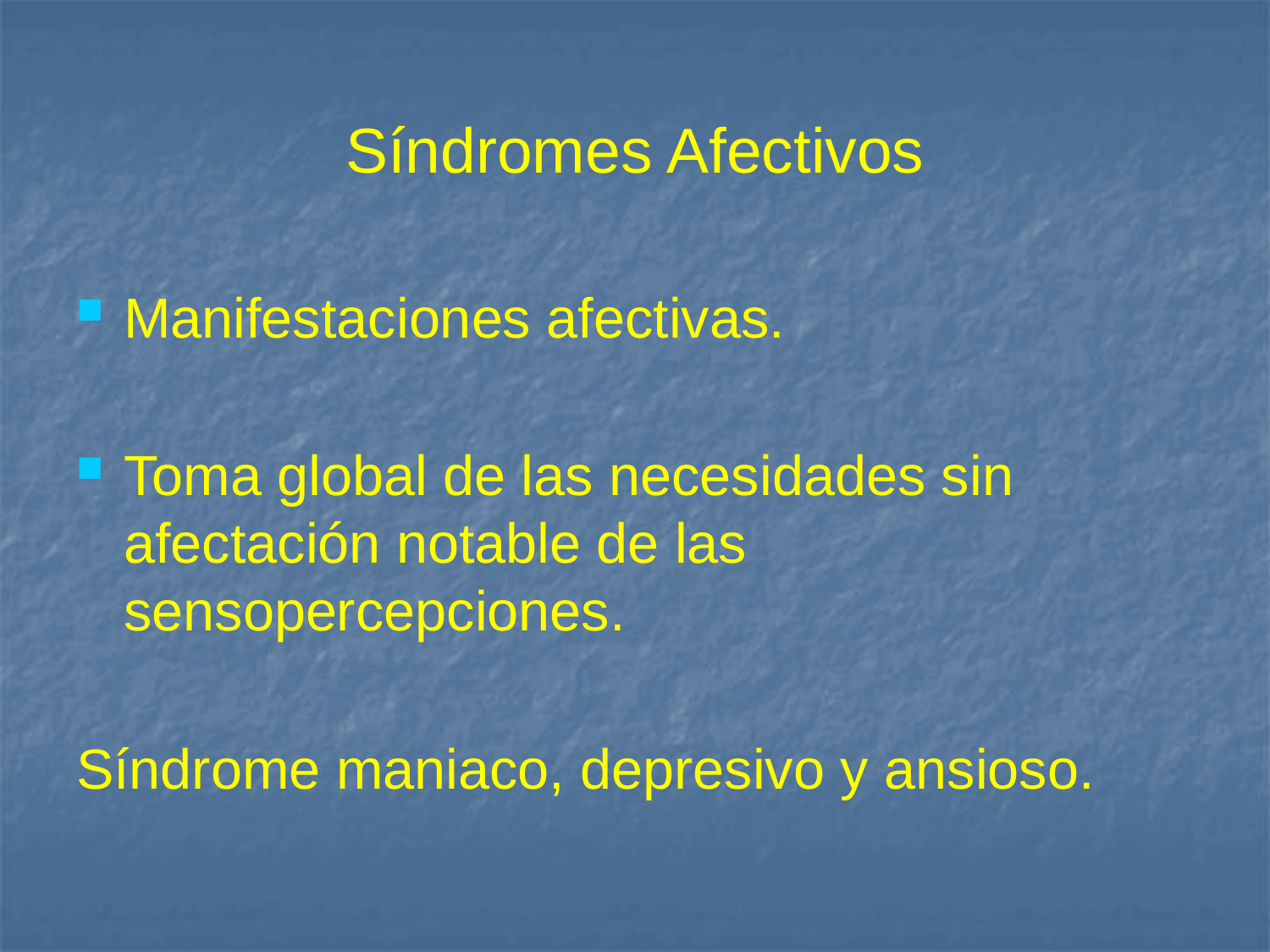

# Síndromes Afectivos
Manifestaciones afectivas.

Toma global de las necesidades sin afectación notable de las sensopercepciones.

Síndrome maniaco, depresivo y ansioso.